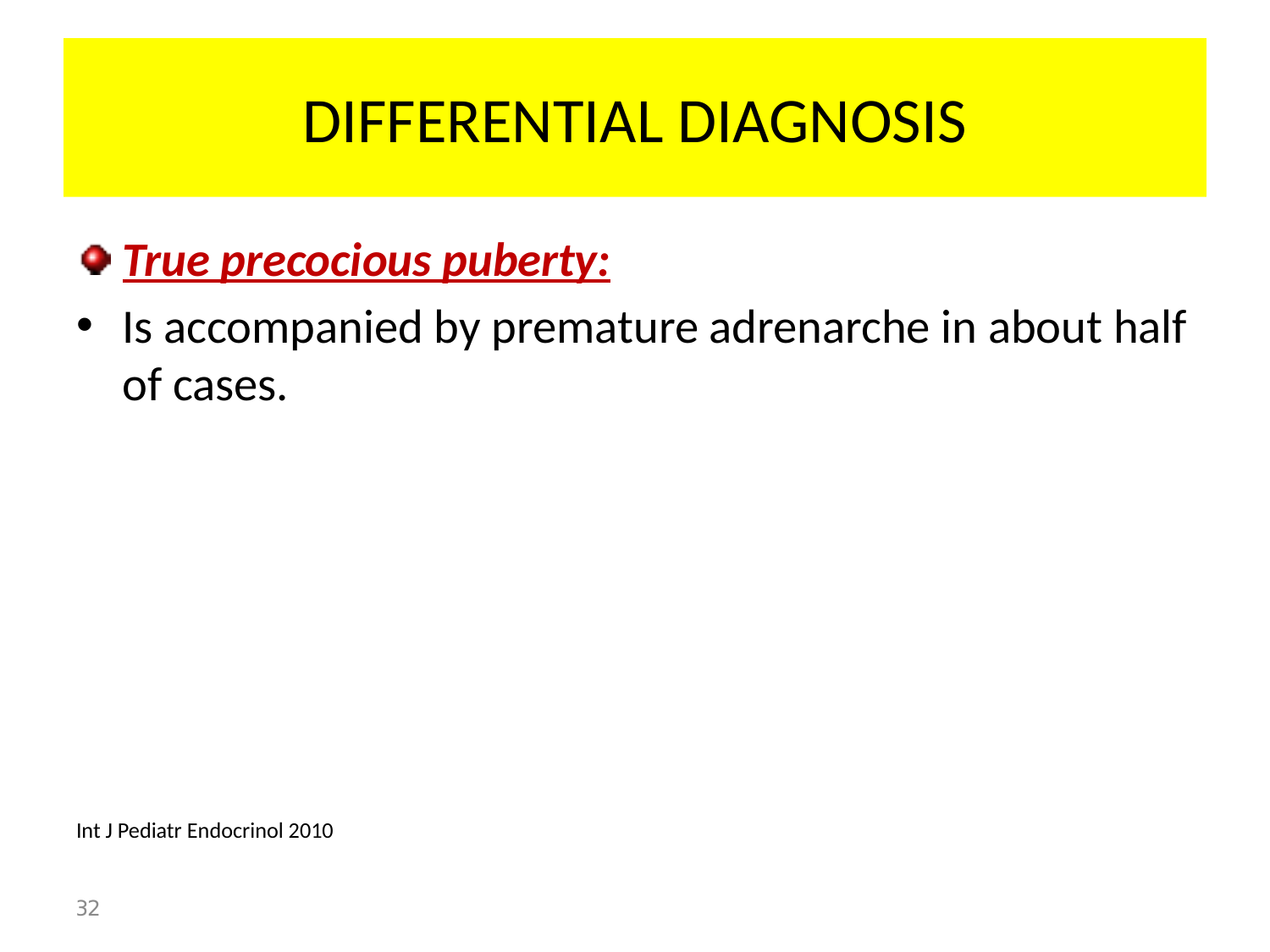

# DIFFERENTIAL DIAGNOSIS
True precocious puberty:
Is accompanied by premature adrenarche in about half of cases.

Int J Pediatr Endocrinol 2010
32